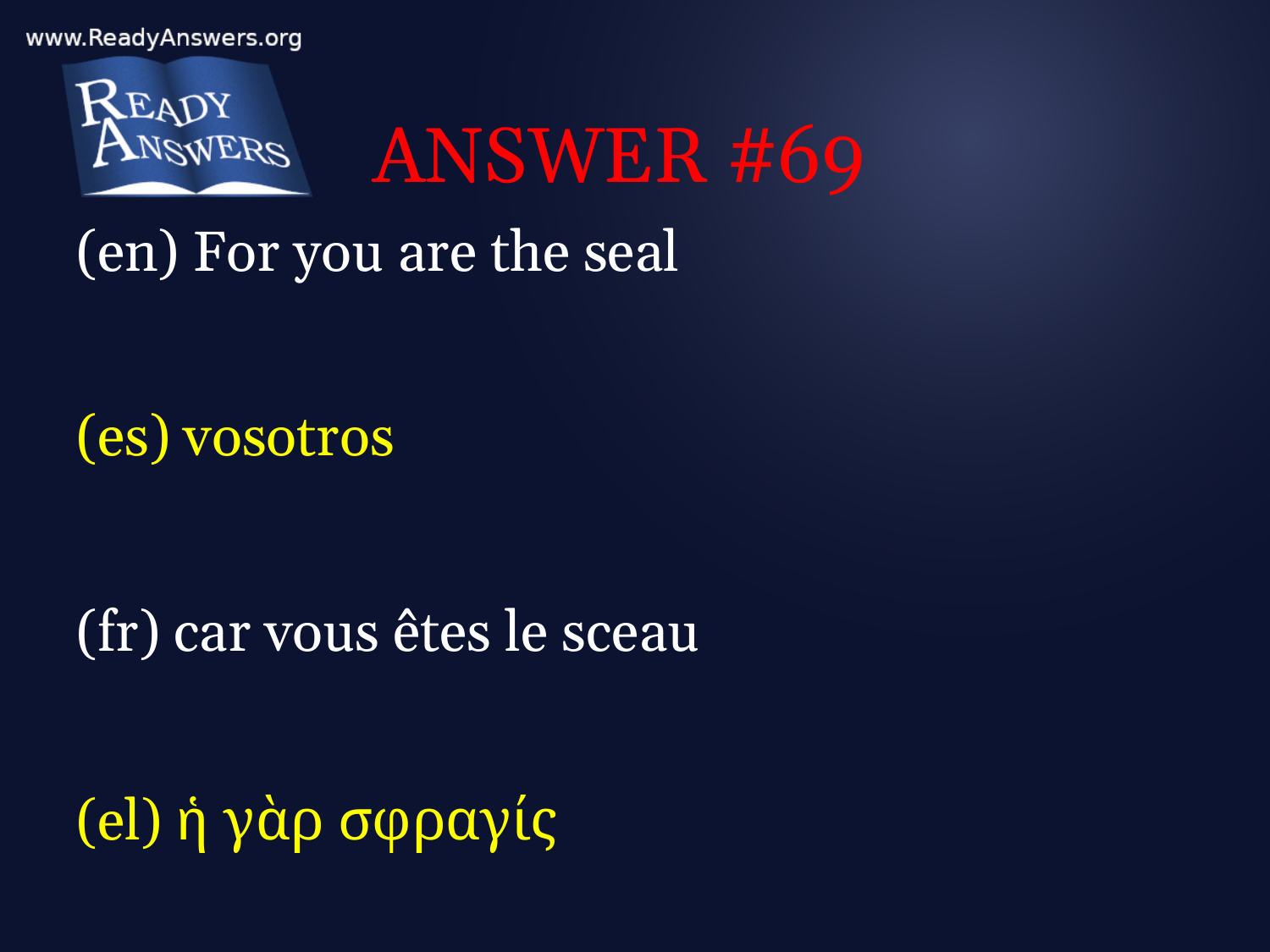

# ANSWER #69
(en) For you are the seal
(es) vosotros
(fr) car vous êtes le sceau
(el) ἡ γὰρ σφραγίς